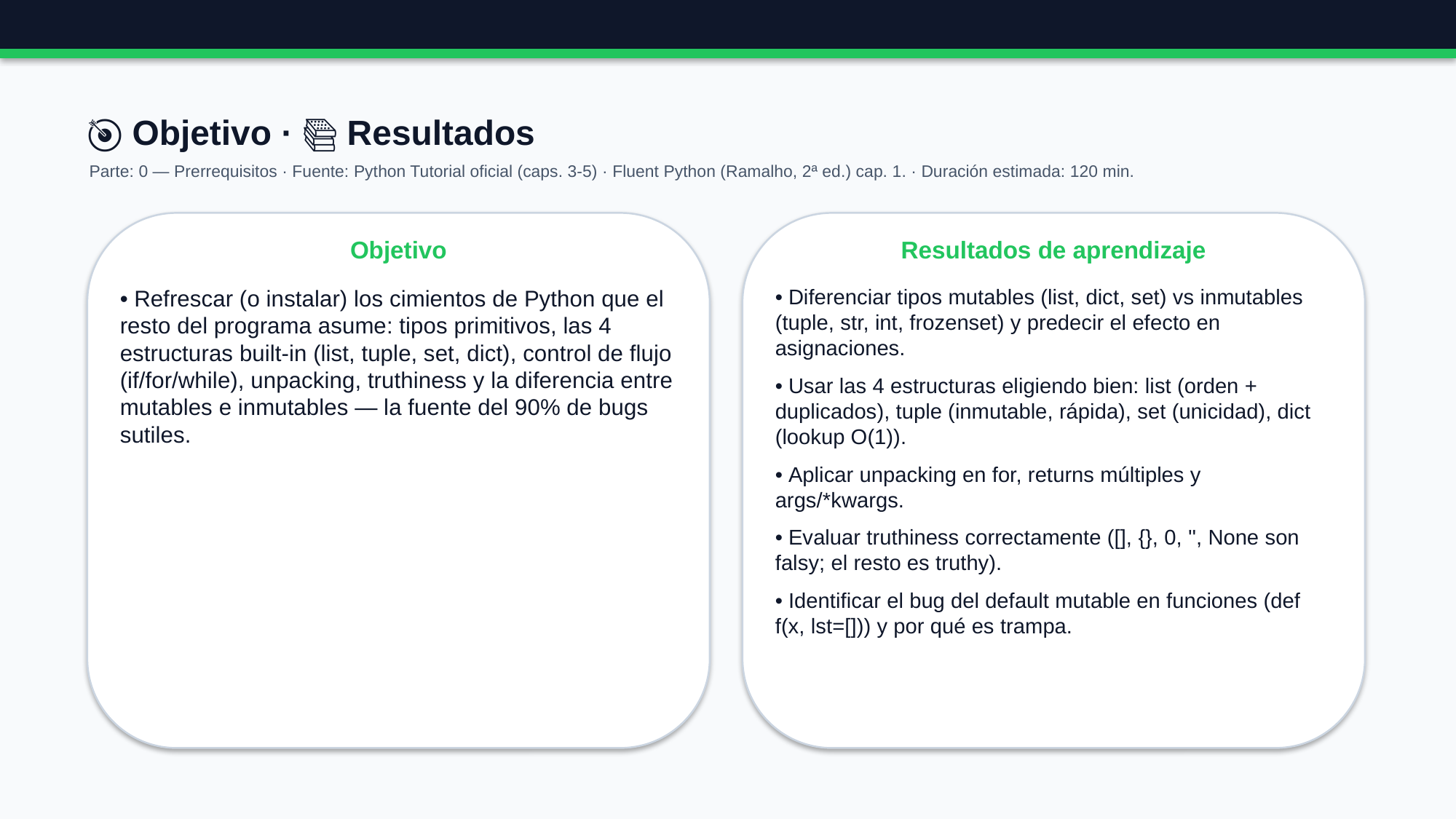

🎯 Objetivo · 📚 Resultados
Parte: 0 — Prerrequisitos · Fuente: Python Tutorial oficial (caps. 3-5) · Fluent Python (Ramalho, 2ª ed.) cap. 1. · Duración estimada: 120 min.

Objetivo
Resultados de aprendizaje
• Refrescar (o instalar) los cimientos de Python que el resto del programa asume: tipos primitivos, las 4 estructuras built-in (list, tuple, set, dict), control de flujo (if/for/while), unpacking, truthiness y la diferencia entre mutables e inmutables — la fuente del 90% de bugs sutiles.
• Diferenciar tipos mutables (list, dict, set) vs inmutables (tuple, str, int, frozenset) y predecir el efecto en asignaciones.
• Usar las 4 estructuras eligiendo bien: list (orden + duplicados), tuple (inmutable, rápida), set (unicidad), dict (lookup O(1)).
• Aplicar unpacking en for, returns múltiples y args/*kwargs.
• Evaluar truthiness correctamente ([], {}, 0, '', None son falsy; el resto es truthy).
• Identificar el bug del default mutable en funciones (def f(x, lst=[])) y por qué es trampa.